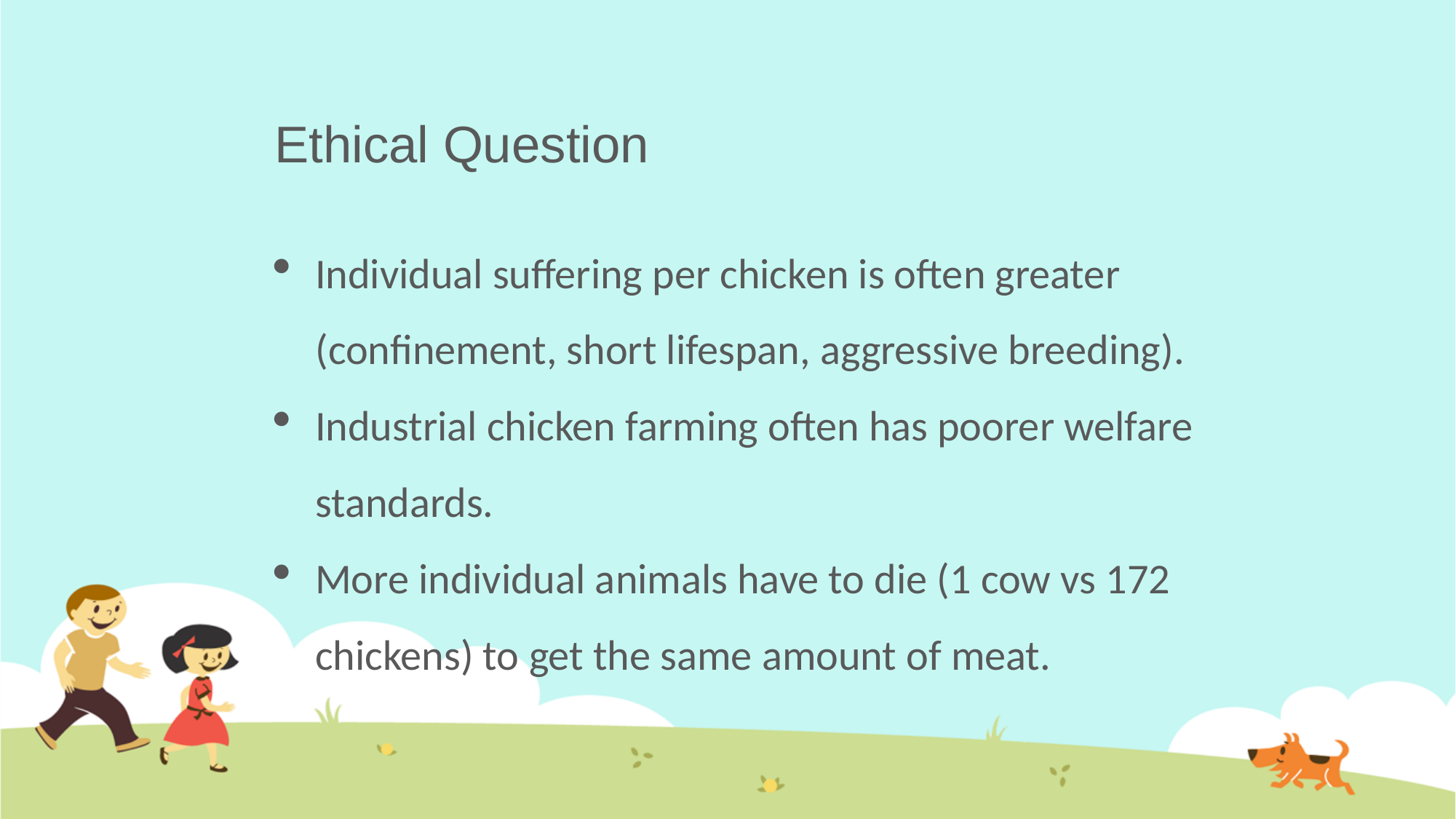

# Ethical Question
Individual suffering per chicken is often greater (confinement, short lifespan, aggressive breeding).
Industrial chicken farming often has poorer welfare standards.
More individual animals have to die (1 cow vs 172 chickens) to get the same amount of meat.